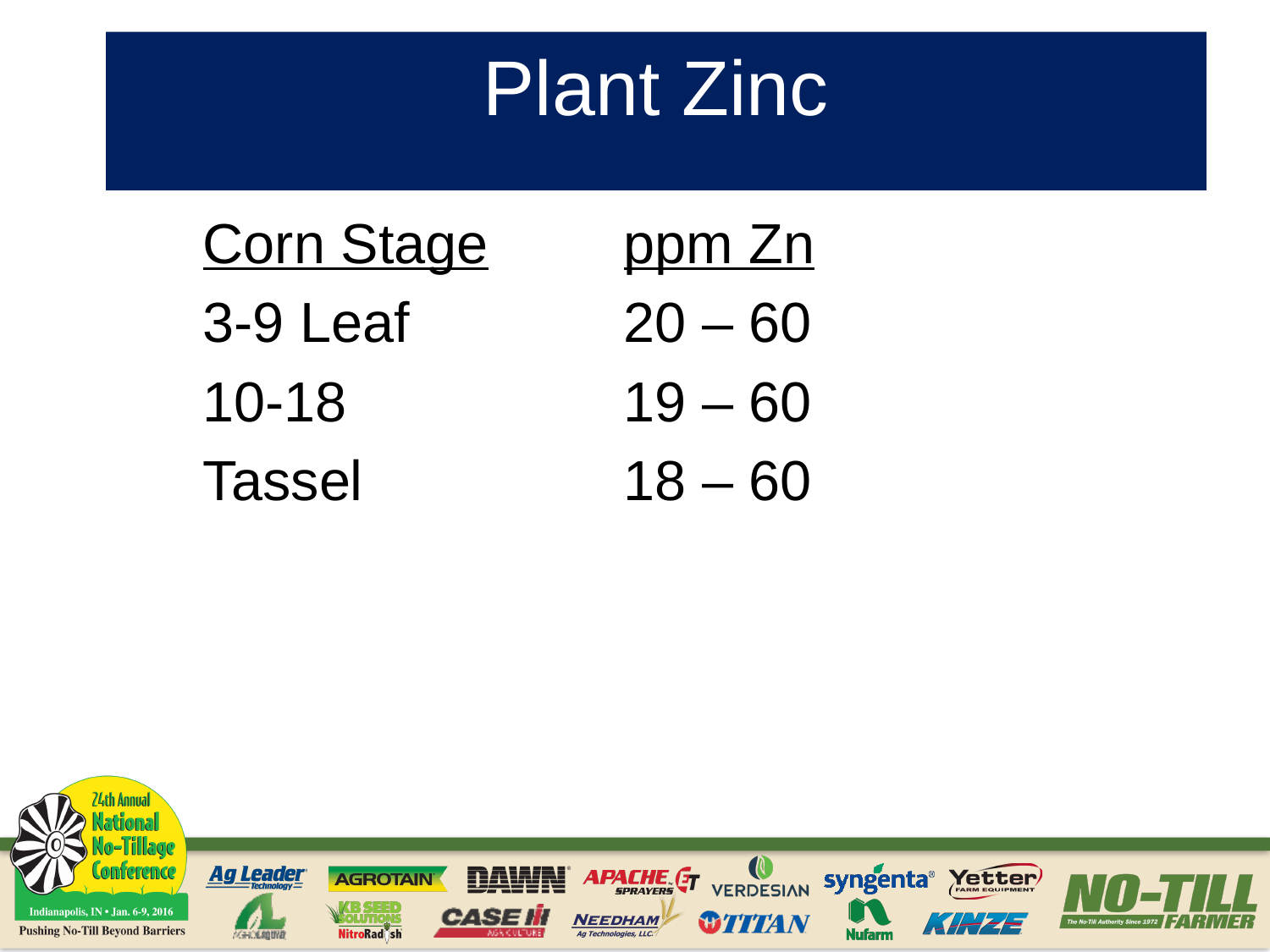

# Plant Zinc
Corn Stage		ppm Zn
3-9 Leaf		20 – 60
10-18			19 – 60
Tassel			18 – 60